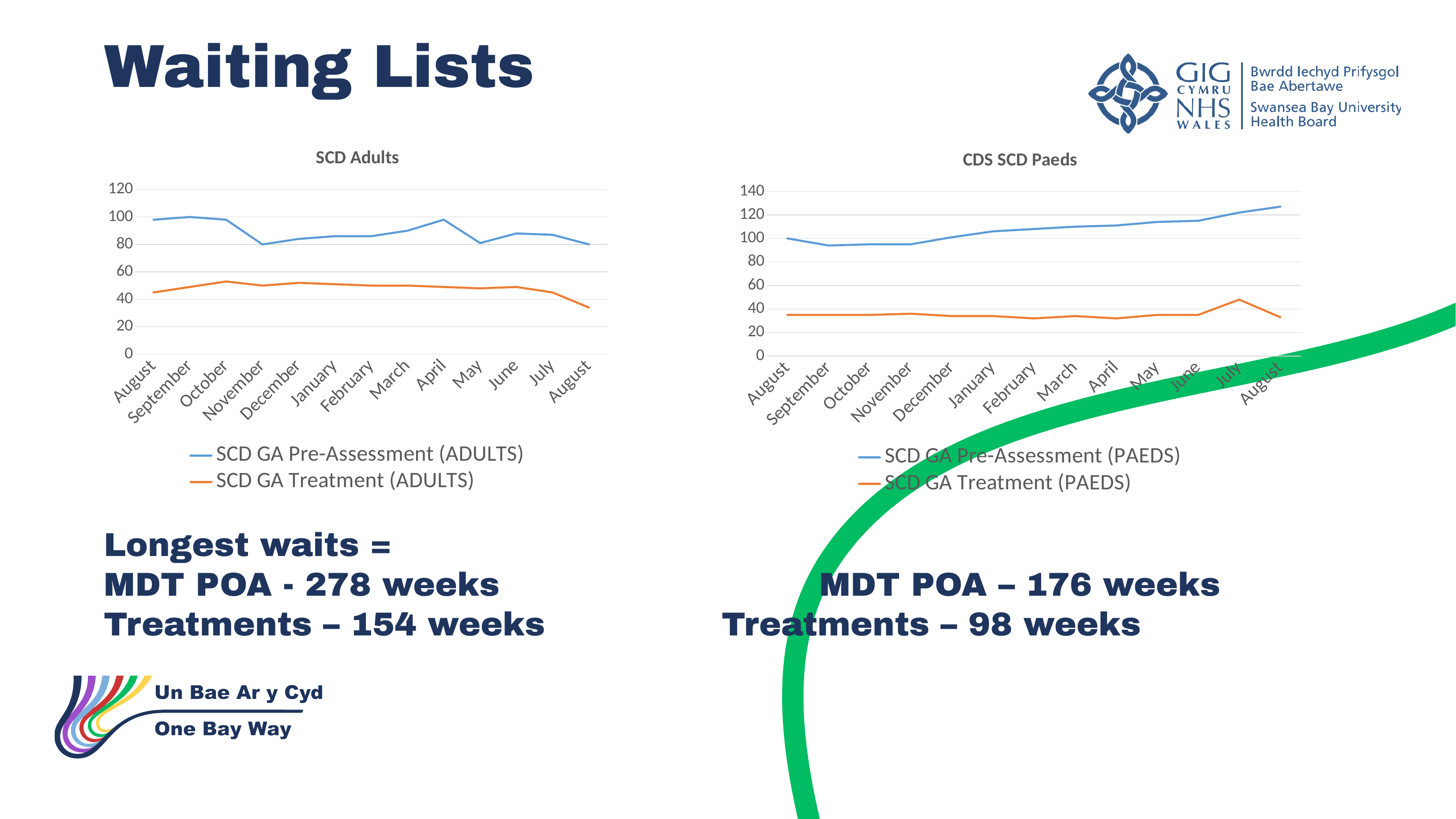

Waiting Lists

Longest waits =
MDT POA - 278 weeks                             MDT POA – 176 weeks
Treatments – 154 weeks                Treatments – 98 weeks

### Chart: SCD Adults

| Category | SCD GA Pre-Assessment (ADULTS) | SCD GA Treatment (ADULTS) |
|---|---|---|
| August | 98.0 | 45.0 |
| September | 100.0 | 49.0 |
| October | 98.0 | 53.0 |
| November | 80.0 | 50.0 |
| December | 84.0 | 52.0 |
| January | 86.0 | 51.0 |
| February | 86.0 | 50.0 |
| March | 90.0 | 50.0 |
| April | 98.0 | 49.0 |
| May | 81.0 | 48.0 |
| June | 88.0 | 49.0 |
| July | 87.0 | 45.0 |
| August | 80.0 | 34.0 |

### Chart: CDS SCD Paeds

| Category | SCD GA Pre-Assessment (PAEDS) | SCD GA Treatment (PAEDS) |
|---|---|---|
| August | 100.0 | 35.0 |
| September | 94.0 | 35.0 |
| October | 95.0 | 35.0 |
| November | 95.0 | 36.0 |
| December | 101.0 | 34.0 |
| January | 106.0 | 34.0 |
| February | 108.0 | 32.0 |
| March | 110.0 | 34.0 |
| April | 111.0 | 32.0 |
| May | 114.0 | 35.0 |
| June | 115.0 | 35.0 |
| July | 122.0 | 48.0 |
| August | 127.0 | 33.0 |